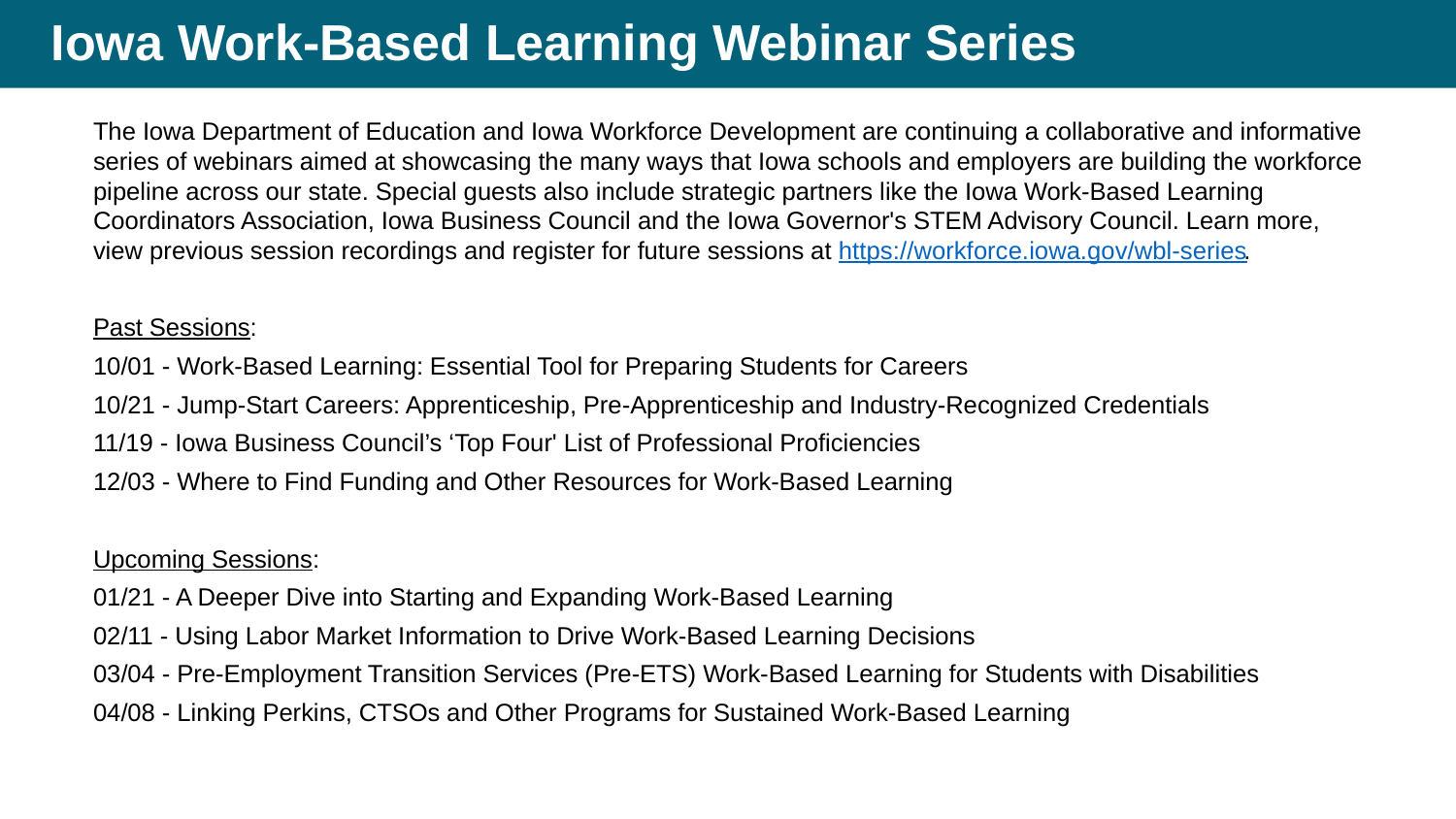

# Iowa Work-Based Learning Webinar Series
The Iowa Department of Education and Iowa Workforce Development are continuing a collaborative and informative series of webinars aimed at showcasing the many ways that Iowa schools and employers are building the workforce pipeline across our state. Special guests also include strategic partners like the Iowa Work-Based Learning Coordinators Association, Iowa Business Council and the Iowa Governor's STEM Advisory Council. Learn more, view previous session recordings and register for future sessions at https://workforce.iowa.gov/wbl-series.

Past Sessions:
10/01 - Work-Based Learning: Essential Tool for Preparing Students for Careers
10/21 - Jump-Start Careers: Apprenticeship, Pre-Apprenticeship and Industry-Recognized Credentials
11/19 - Iowa Business Council’s ‘Top Four' List of Professional Proficiencies
12/03 - Where to Find Funding and Other Resources for Work-Based Learning

Upcoming Sessions:
01/21 - A Deeper Dive into Starting and Expanding Work-Based Learning
02/11 - Using Labor Market Information to Drive Work-Based Learning Decisions
03/04 - Pre-Employment Transition Services (Pre-ETS) Work-Based Learning for Students with Disabilities
04/08 - Linking Perkins, CTSOs and Other Programs for Sustained Work-Based Learning